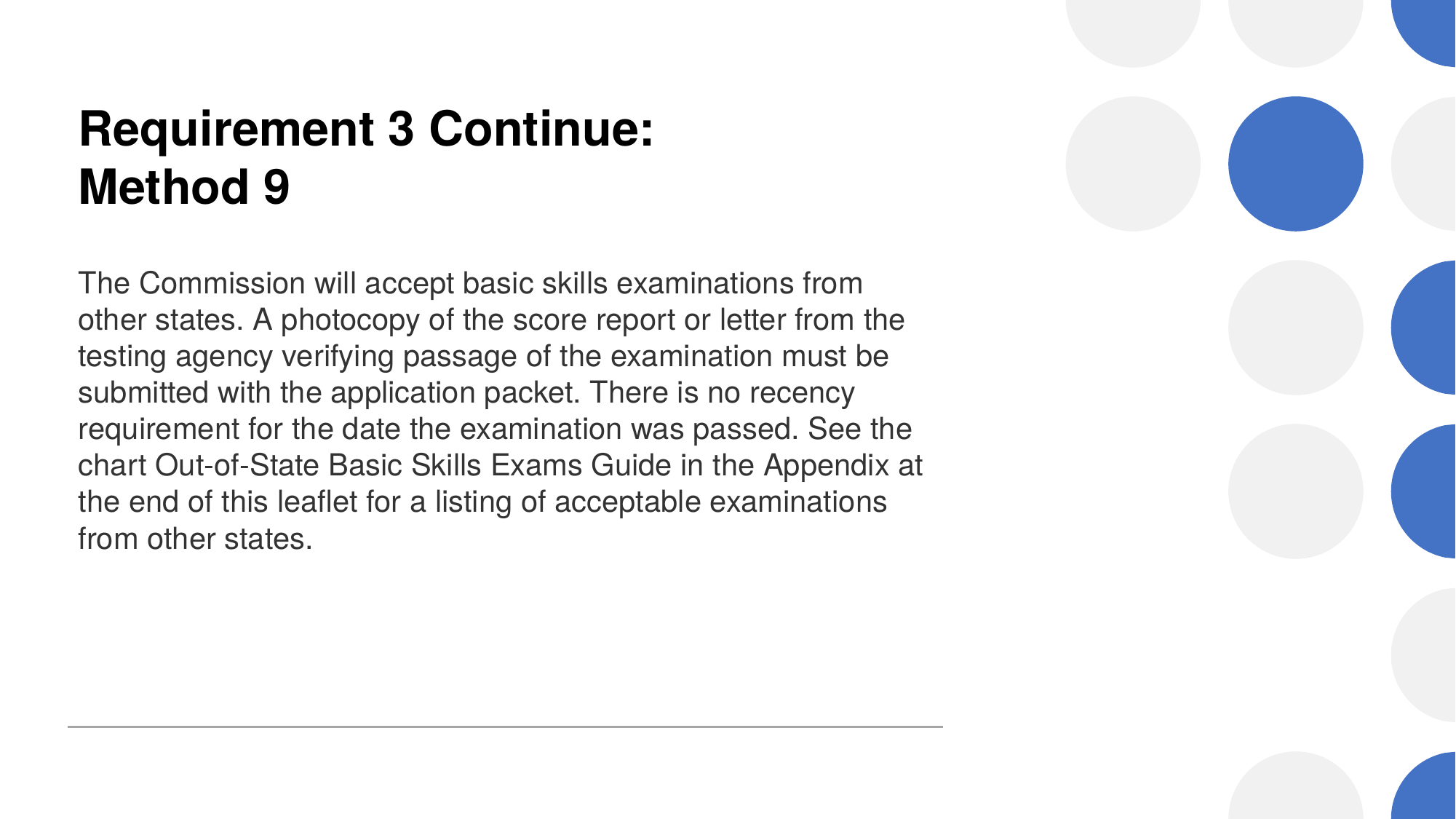

# Requirement 3 Continue: Method 9
The Commission will accept basic skills examinations from other states. A photocopy of the score report or letter from the testing agency verifying passage of the examination must be submitted with the application packet. There is no recency requirement for the date the examination was passed. See the chart Out-of-State Basic Skills Exams Guide in the Appendix at the end of this leaflet for a listing of acceptable examinations from other states.